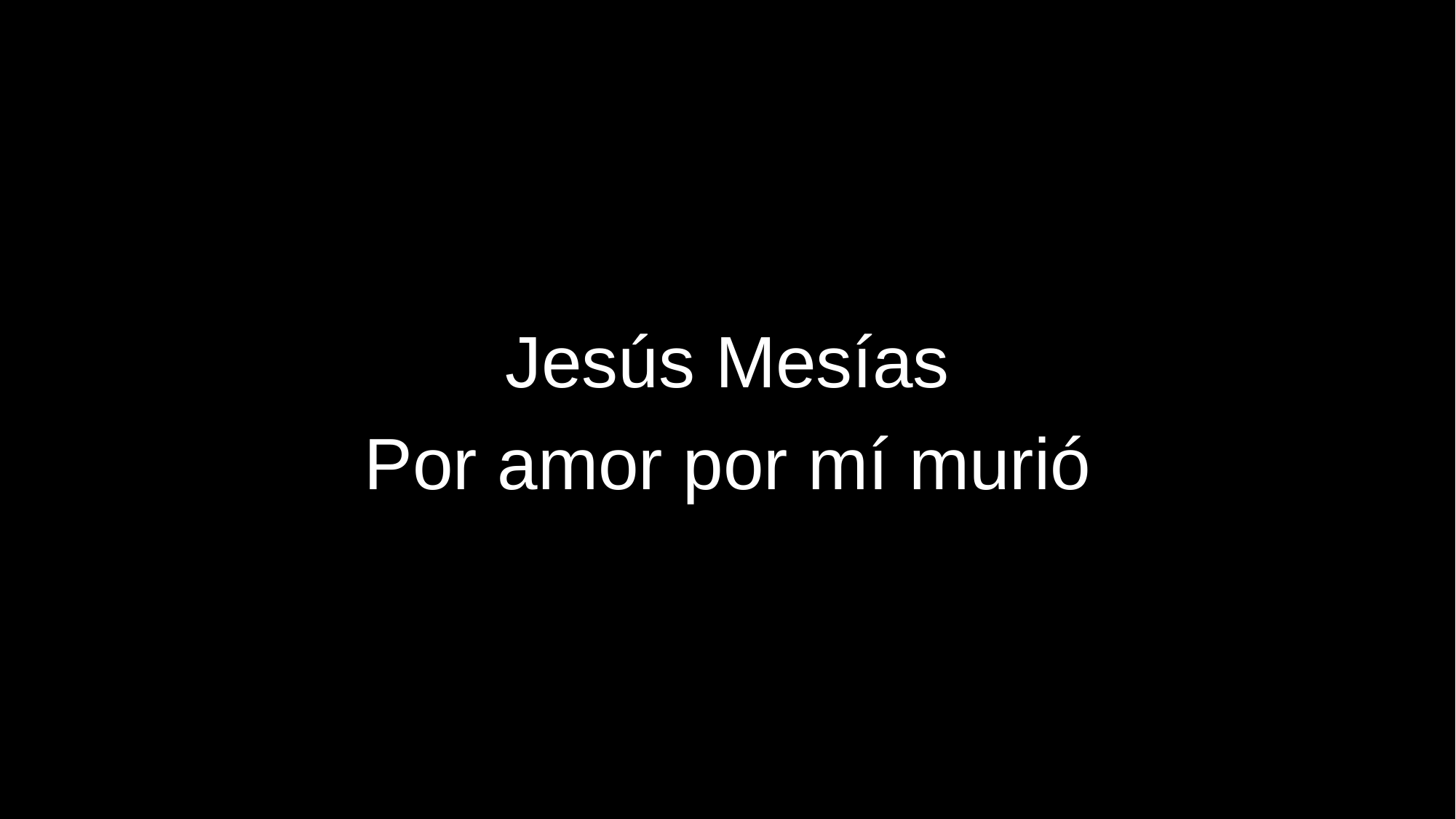

Jesús Mesías
Por amor por mí murió